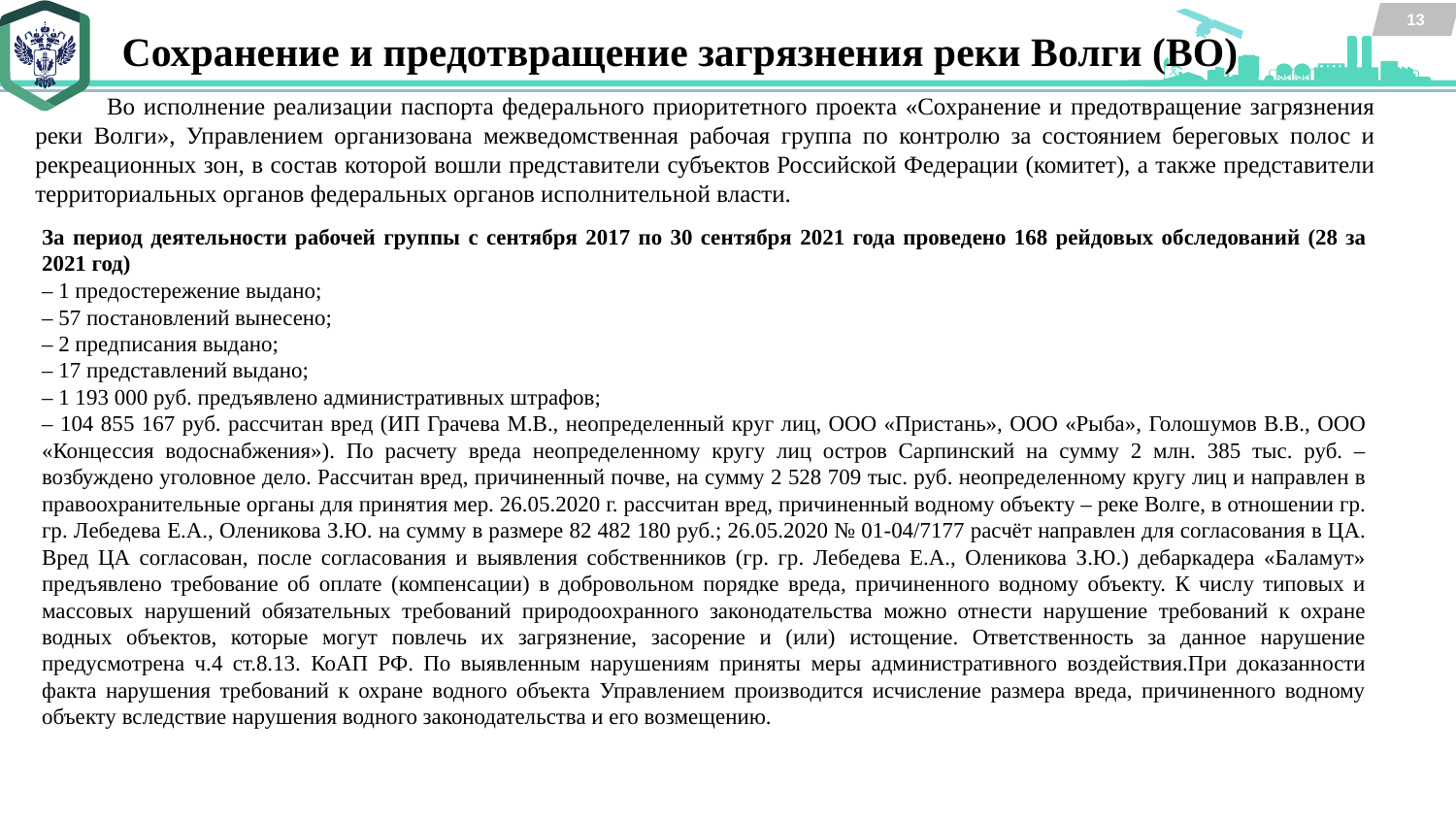

13

Сохранение и предотвращение загрязнения реки Волги (ВО)

Во исполнение реализации паспорта федерального приоритетного проекта «Сохранение и предотвращение загрязнения реки Волги», Управлением организована межведомственная рабочая группа по контролю за состоянием береговых полос и рекреационных зон, в состав которой вошли представители субъектов Российской Федерации (комитет), а также представители территориальных органов федеральных органов исполнительной власти.
За период деятельности рабочей группы с сентября 2017 по 30 сентября 2021 года проведено 168 рейдовых обследований (28 за 2021 год)
– 1 предостережение выдано;
– 57 постановлений вынесено;
– 2 предписания выдано;
– 17 представлений выдано;
– 1 193 000 руб. предъявлено административных штрафов;
– 104 855 167 руб. рассчитан вред (ИП Грачева М.В., неопределенный круг лиц, ООО «Пристань», ООО «Рыба», Голошумов В.В., ООО «Концессия водоснабжения»). По расчету вреда неопределенному кругу лиц остров Сарпинский на сумму 2 млн. 385 тыс. руб. – возбуждено уголовное дело. Рассчитан вред, причиненный почве, на сумму 2 528 709 тыс. руб. неопределенному кругу лиц и направлен в правоохранительные органы для принятия мер. 26.05.2020 г. рассчитан вред, причиненный водному объекту – реке Волге, в отношении гр. гр. Лебедева Е.А., Оленикова З.Ю. на сумму в размере 82 482 180 руб.; 26.05.2020 № 01-04/7177 расчёт направлен для согласования в ЦА. Вред ЦА согласован, после согласования и выявления собственников (гр. гр. Лебедева Е.А., Оленикова З.Ю.) дебаркадера «Баламут» предъявлено требование об оплате (компенсации) в добровольном порядке вреда, причиненного водному объекту. К числу типовых и массовых нарушений обязательных требований природоохранного законодательства можно отнести нарушение требований к охране водных объектов, которые могут повлечь их загрязнение, засорение и (или) истощение. Ответственность за данное нарушение предусмотрена ч.4 ст.8.13. КоАП РФ. По выявленным нарушениям приняты меры административного воздействия.При доказанности факта нарушения требований к охране водного объекта Управлением производится исчисление размера вреда, причиненного водному объекту вследствие нарушения водного законодательства и его возмещению.